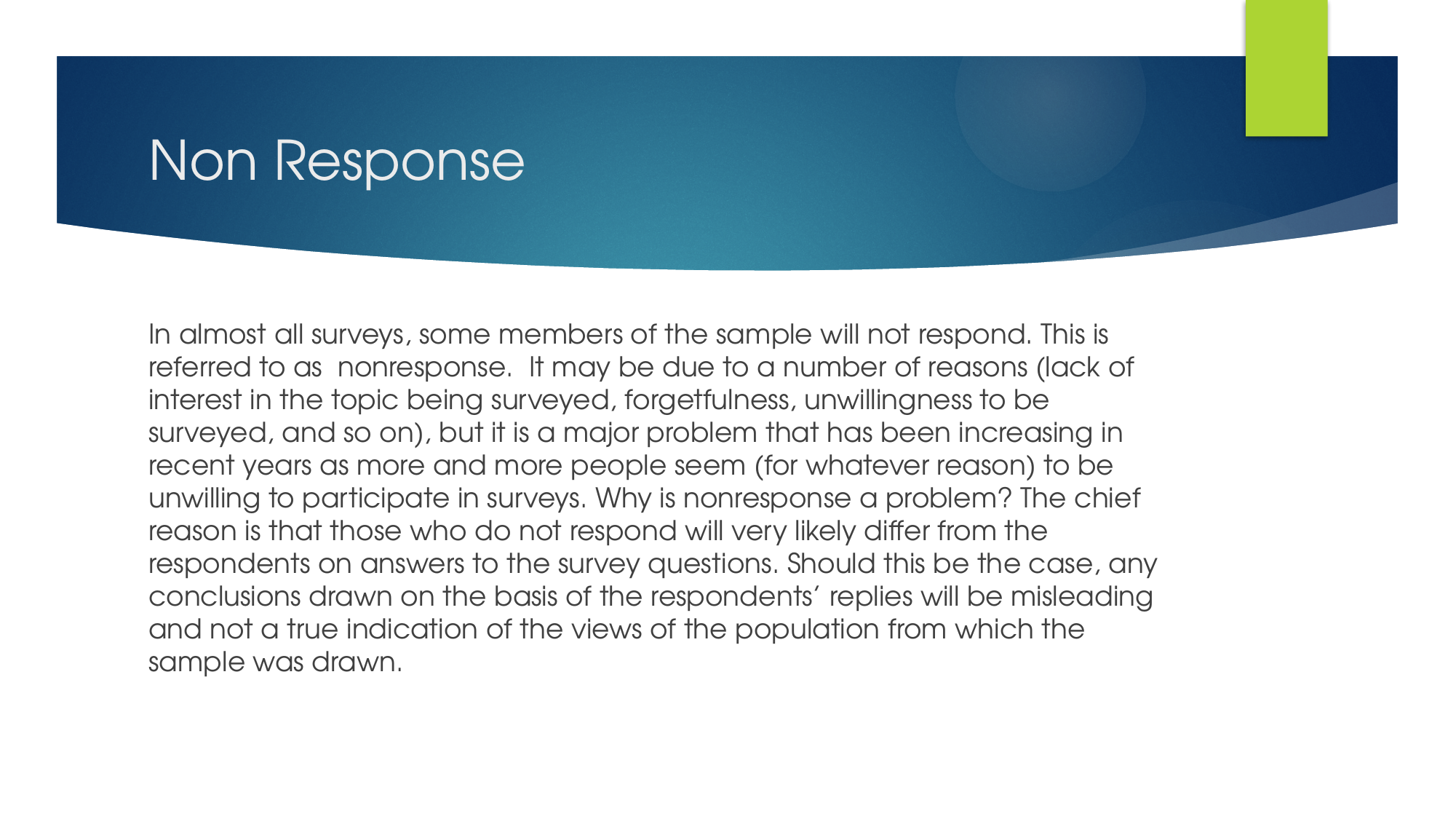

# Non Response
In almost all surveys, some members of the sample will not respond. This is referred to as  nonresponse.  It may be due to a number of reasons (lack of interest in the topic being surveyed, forgetfulness, unwillingness to be surveyed, and so on), but it is a major problem that has been increasing in recent years as more and more people seem (for whatever reason) to be unwilling to participate in surveys. Why is nonresponse a problem? The chief reason is that those who do not respond will very likely differ from the respondents on answers to the survey questions. Should this be the case, any conclusions drawn on the basis of the respondents’ replies will be misleading and not a true indication of the views of the population from which the sample was drawn.